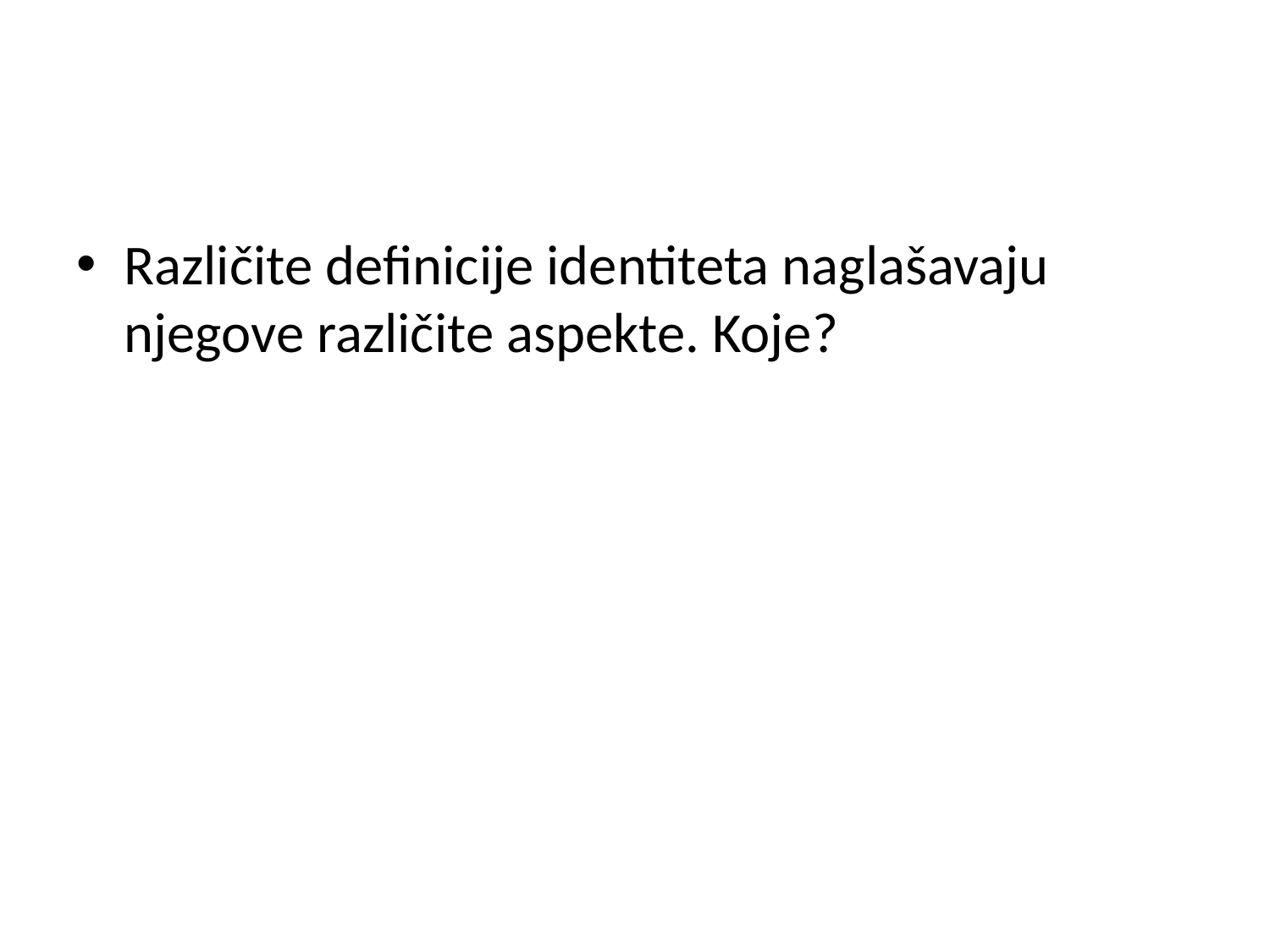

#
Različite definicije identiteta naglašavaju njegove različite aspekte. Koje?